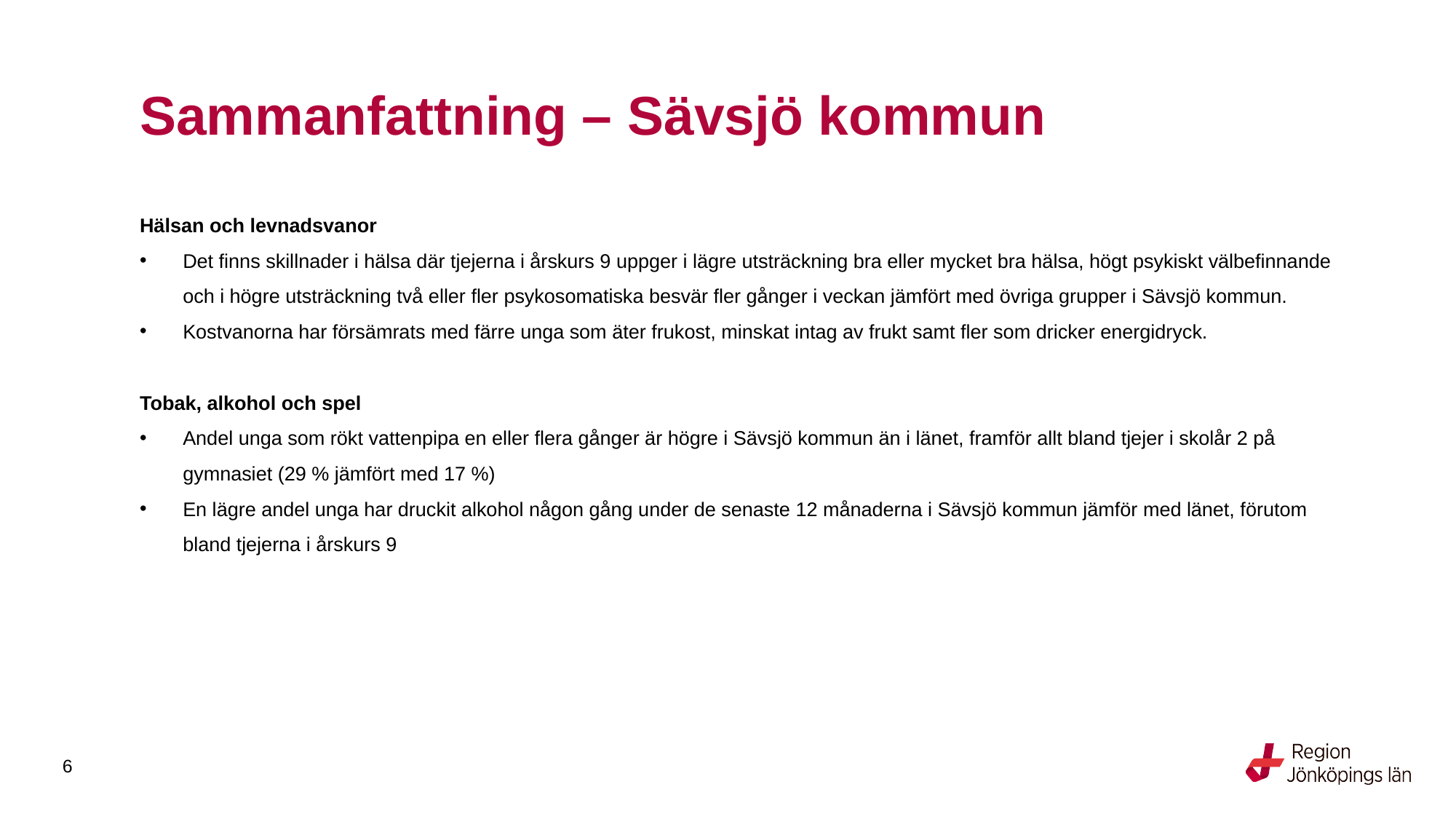

# Sammanfattning – Sävsjö kommun
Hälsan och levnadsvanor
Det finns skillnader i hälsa där tjejerna i årskurs 9 uppger i lägre utsträckning bra eller mycket bra hälsa, högt psykiskt välbefinnande och i högre utsträckning två eller fler psykosomatiska besvär fler gånger i veckan jämfört med övriga grupper i Sävsjö kommun.
Kostvanorna har försämrats med färre unga som äter frukost, minskat intag av frukt samt fler som dricker energidryck.

Tobak, alkohol och spel
Andel unga som rökt vattenpipa en eller flera gånger är högre i Sävsjö kommun än i länet, framför allt bland tjejer i skolår 2 på gymnasiet (29 % jämfört med 17 %)
En lägre andel unga har druckit alkohol någon gång under de senaste 12 månaderna i Sävsjö kommun jämför med länet, förutom bland tjejerna i årskurs 9

6